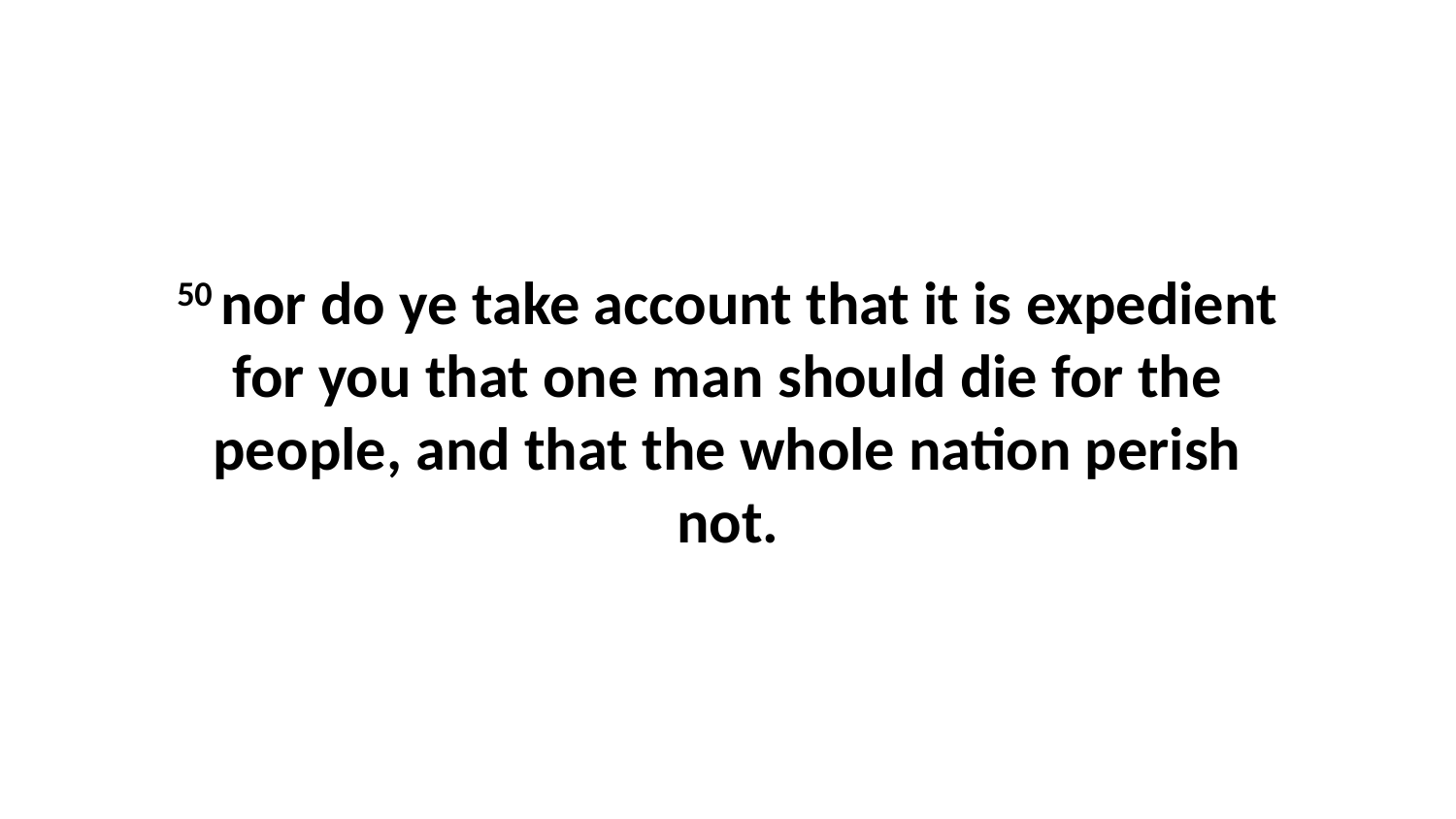

50 nor do ye take account that it is expedient for you that one man should die for the people, and that the whole nation perish not.